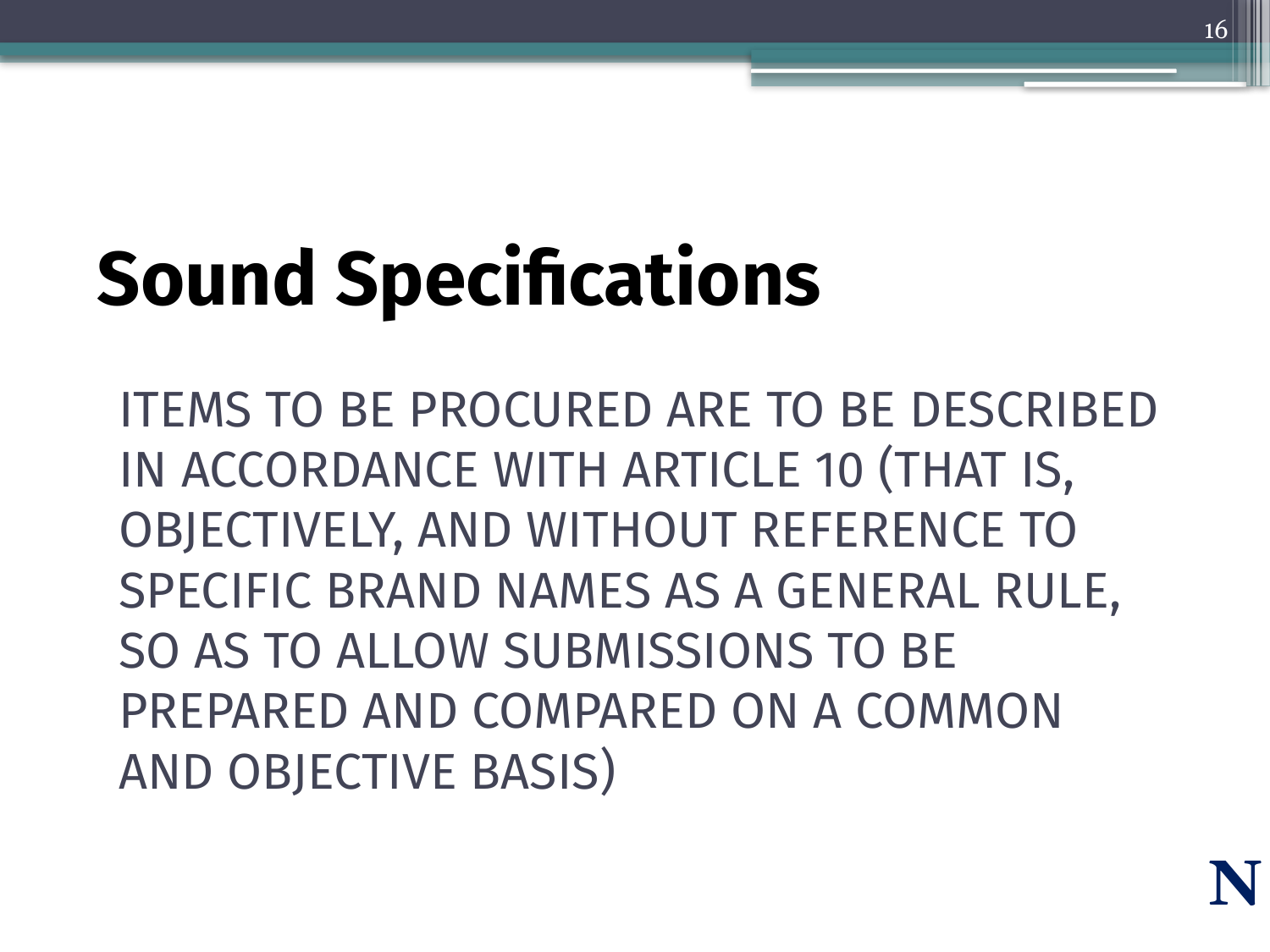

16
# Sound Specifications
Items to be procured are to be described in accordance with article 10 (that is, objectively, and without reference to specific brand names as a general rule, so as to allow submissions to be prepared and compared on a common and objective basis)
N